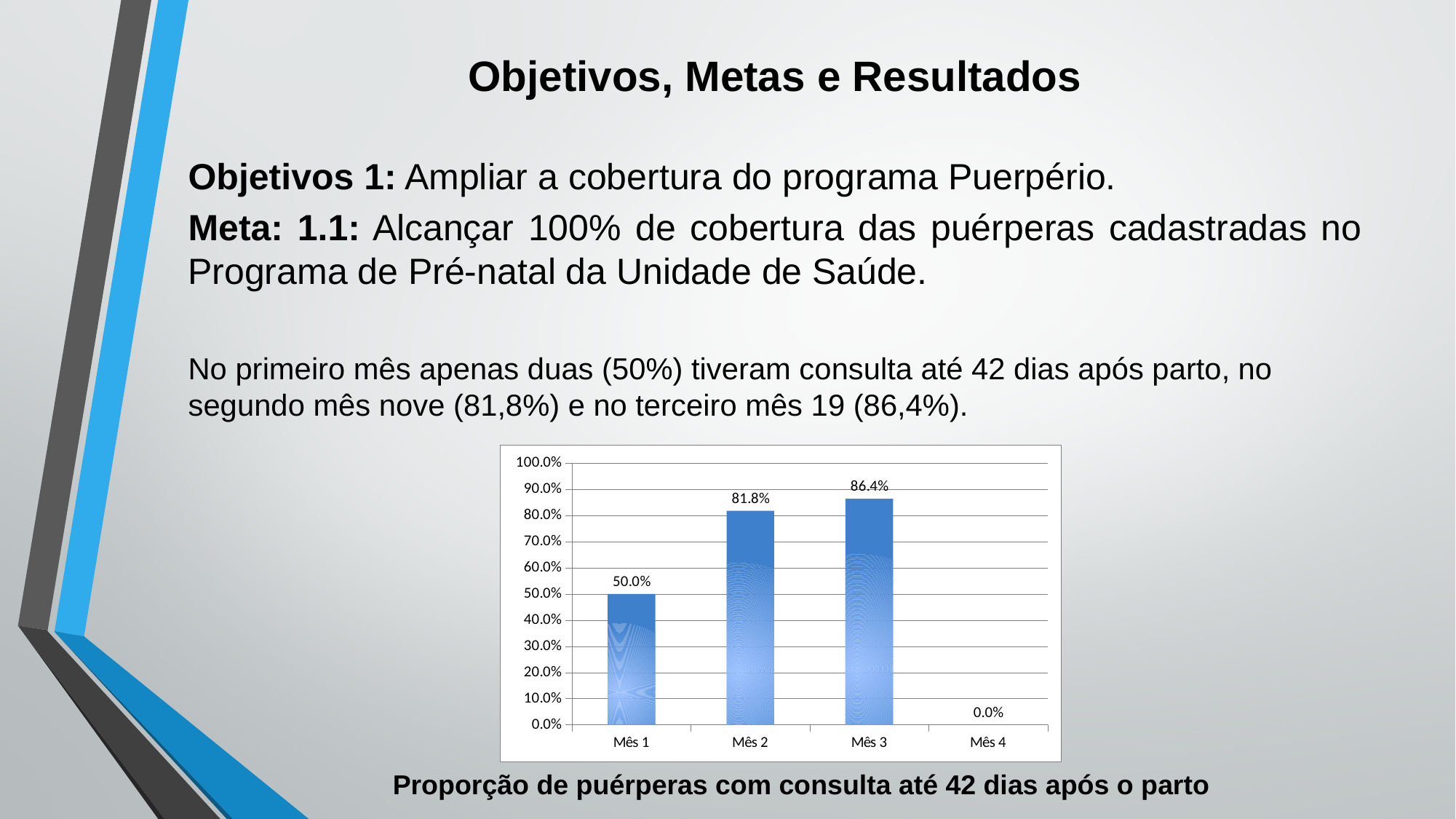

# Objetivos, Metas e Resultados
Objetivos 1: Ampliar a cobertura do programa Puerpério.
Meta: 1.1: Alcançar 100% de cobertura das puérperas cadastradas no Programa de Pré-natal da Unidade de Saúde.

No primeiro mês apenas duas (50%) tiveram consulta até 42 dias após parto, no segundo mês nove (81,8%) e no terceiro mês 19 (86,4%).

### Chart

| Category | Proporção de puérperas com consulta até 42 dias após o parto.      |
|---|---|
| Mês 1 | 0.5 |
| Mês 2 | 0.8181818181818182 |
| Mês 3 | 0.8636363636363636 |
| Mês 4 | 0.0 |
Proporção de puérperas com consulta até 42 dias após o parto